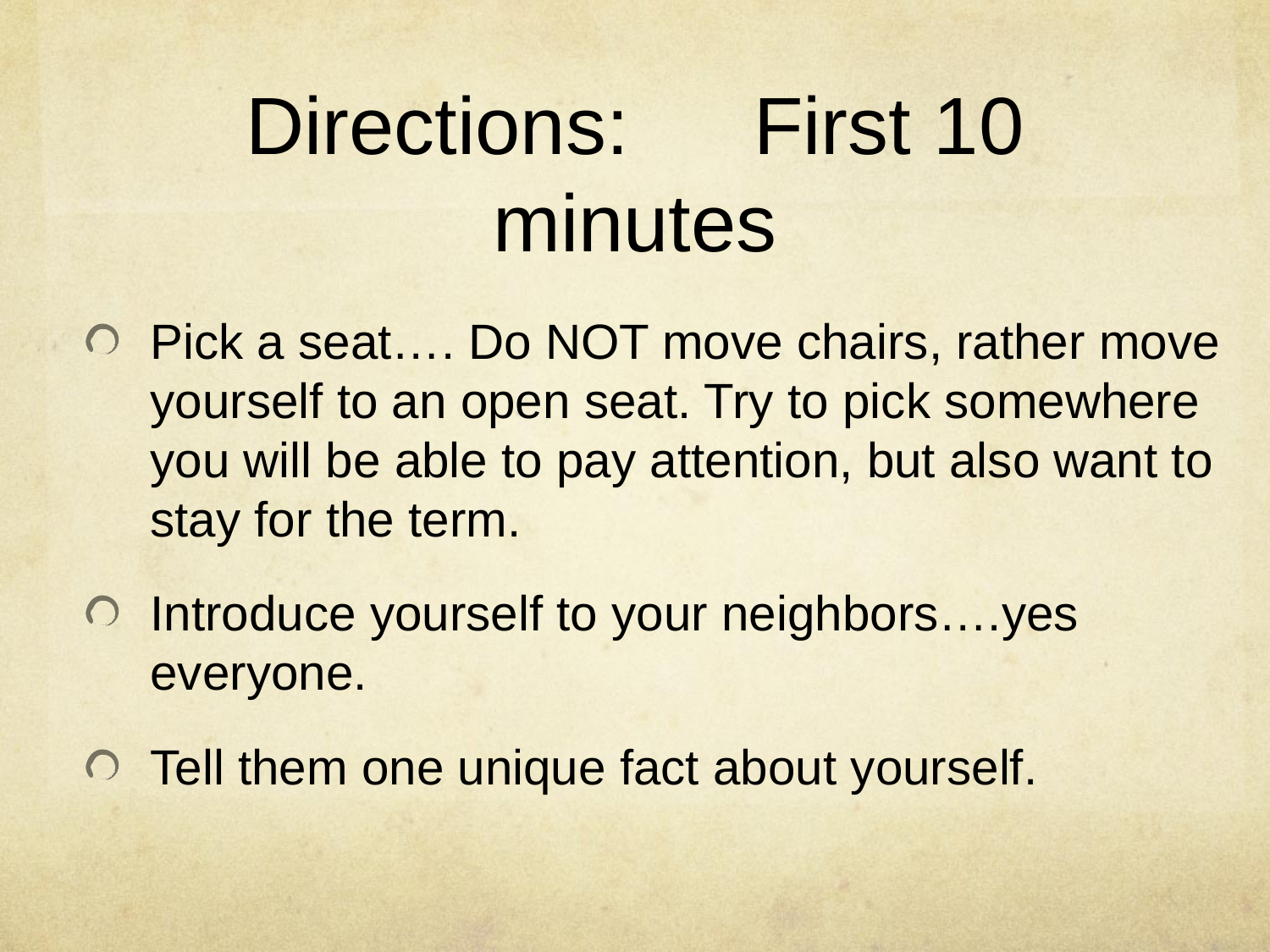

# Directions:	First 10 minutes
Pick a seat…. Do NOT move chairs, rather move yourself to an open seat. Try to pick somewhere you will be able to pay attention, but also want to stay for the term.
Introduce yourself to your neighbors….yes everyone.
Tell them one unique fact about yourself.